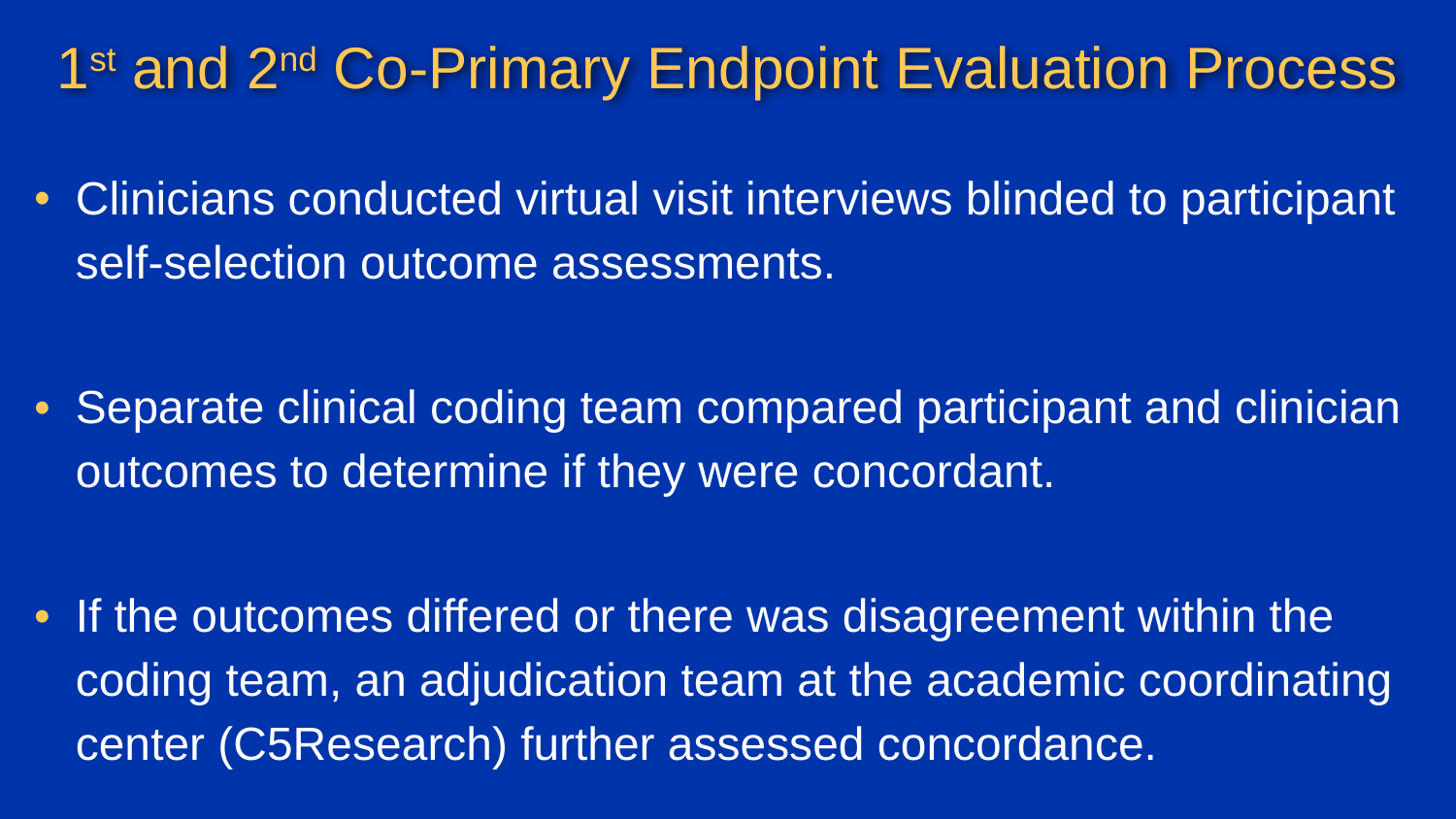

# 1st and 2nd Co-Primary Endpoint Evaluation Process
Clinicians conducted virtual visit interviews blinded to participant self-selection outcome assessments.
Separate clinical coding team compared participant and clinician outcomes to determine if they were concordant.
If the outcomes differed or there was disagreement within the coding team, an adjudication team at the academic coordinating center (C5Research) further assessed concordance.